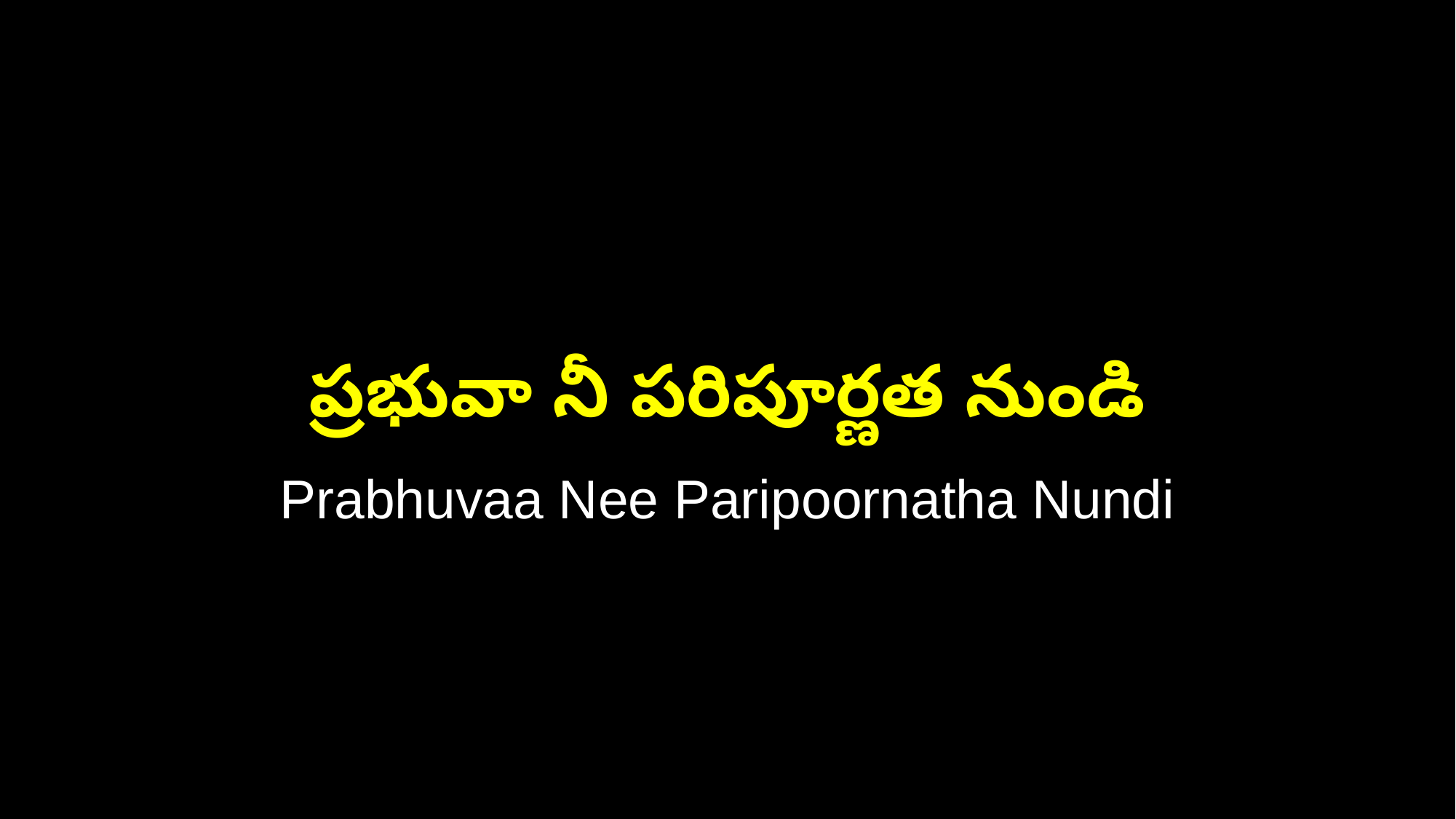

ప్రభువా నీ పరిపూర్ణత నుండి
Prabhuvaa Nee Paripoornatha Nundi